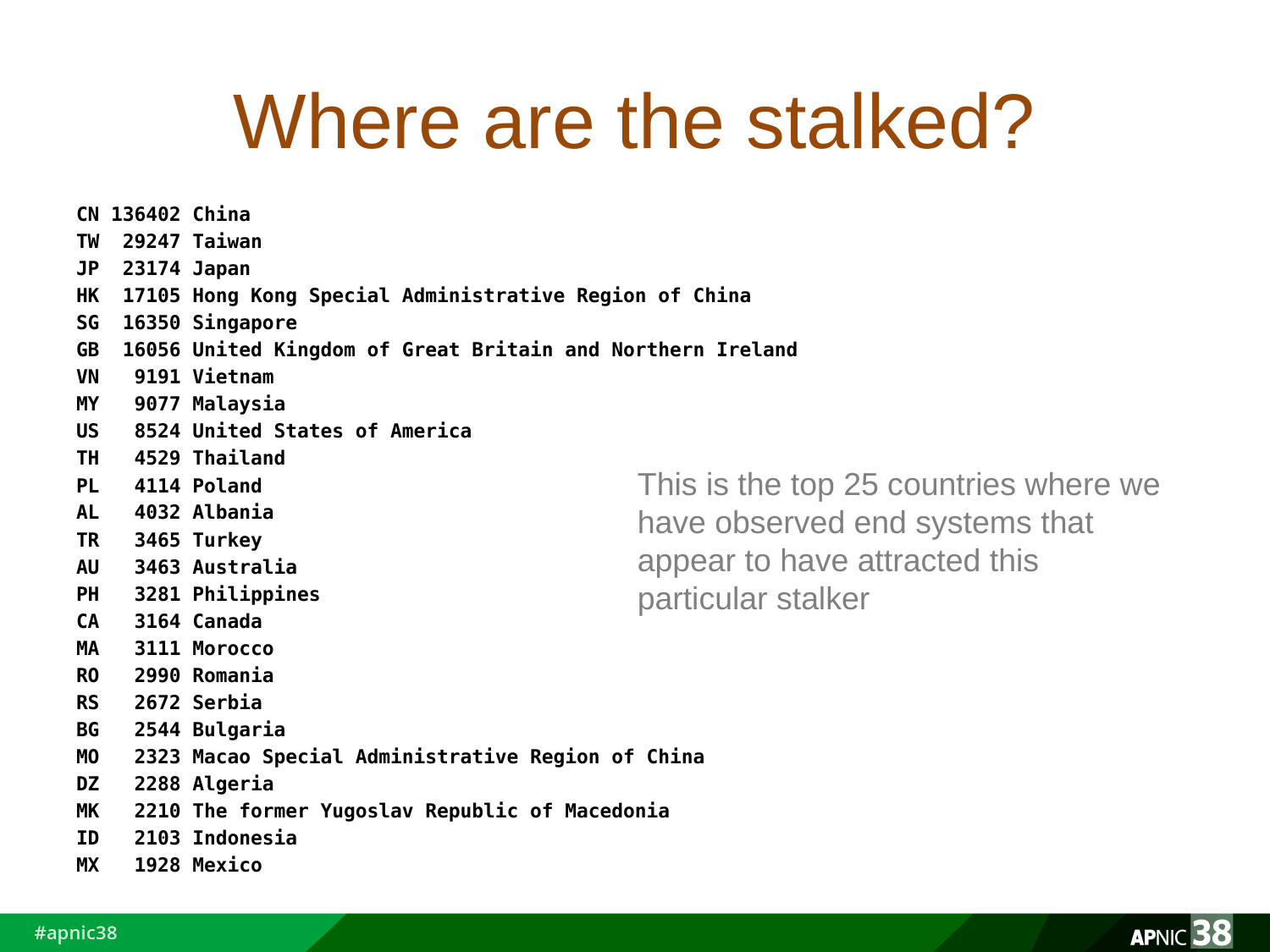

# Where are the stalked?
CN 136402 China
TW  29247 Taiwan
JP  23174 Japan
HK  17105 Hong Kong Special Administrative Region of China
SG  16350 Singapore
GB  16056 United Kingdom of Great Britain and Northern Ireland
VN   9191 Vietnam
MY   9077 Malaysia
US   8524 United States of America
TH   4529 Thailand
PL   4114 Poland
AL   4032 Albania
TR   3465 Turkey
AU   3463 Australia
PH   3281 Philippines
CA   3164 Canada
MA   3111 Morocco
RO   2990 Romania
RS   2672 Serbia
BG   2544 Bulgaria
MO   2323 Macao Special Administrative Region of China
DZ   2288 Algeria
MK   2210 The former Yugoslav Republic of Macedonia
ID   2103 Indonesia
MX   1928 Mexico

This is the top 25 countries where we have observed end systems that appear to have attracted this particular stalker